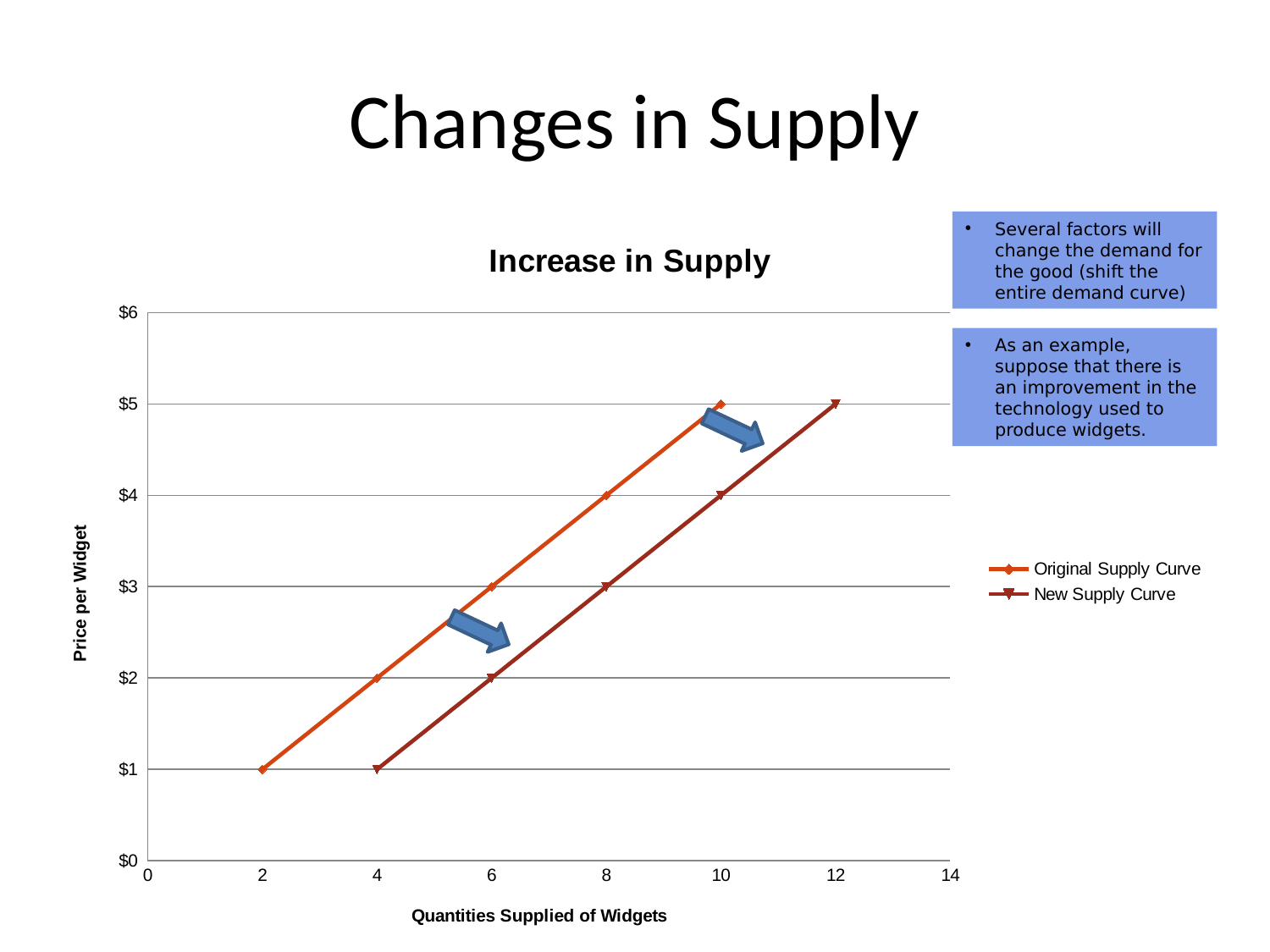

# Changes in Supply

### Chart: Supply Curve for Widgets

| Category |  |
|---|---|

### Chart: Increase in Supply

| Category |  |  |
|---|---|---|
Several factors will change the demand for the good (shift the entire demand curve)

As an example, suppose that there is an improvement in the technology used to produce widgets.